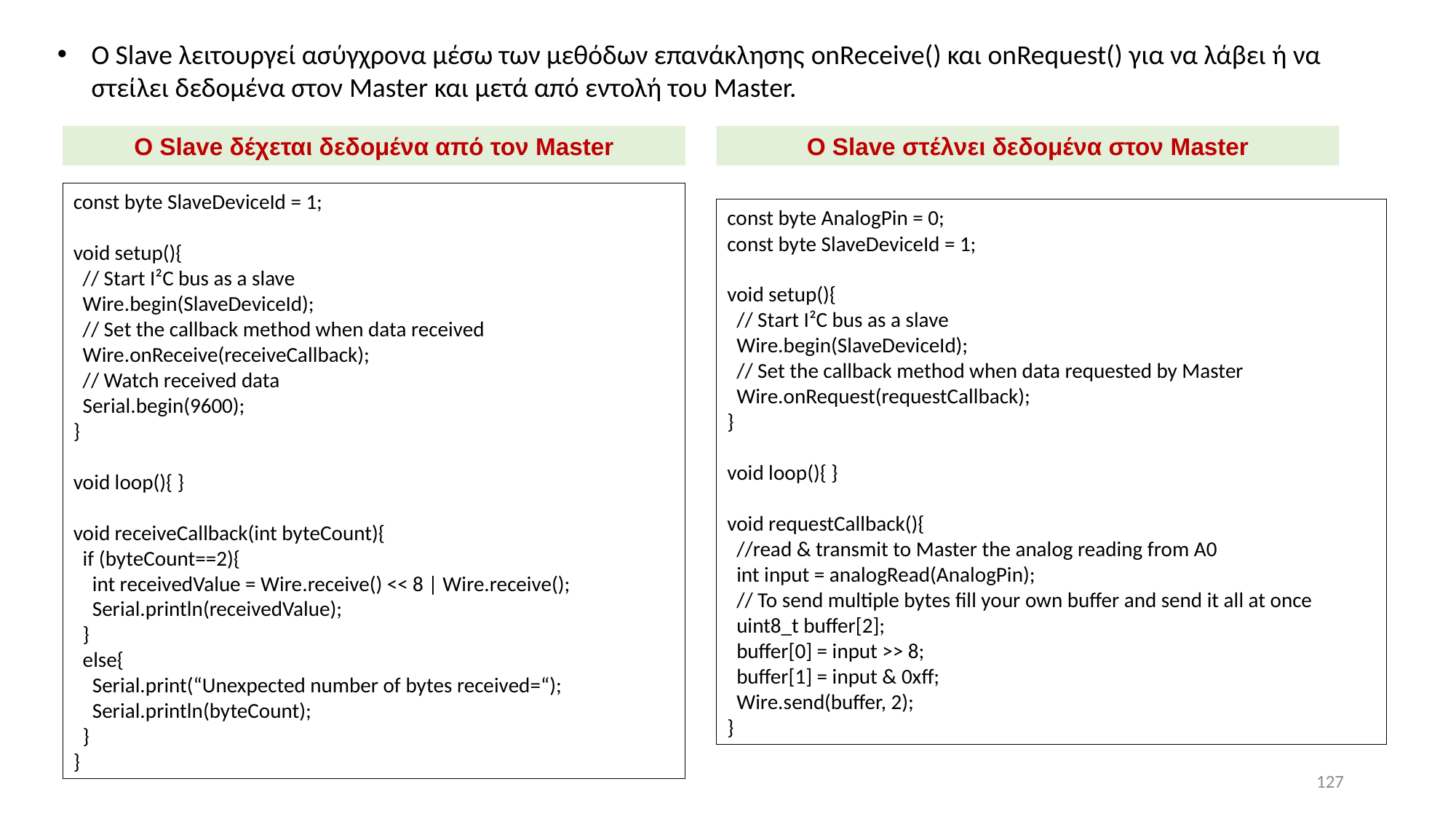

Ο Slave λειτουργεί ασύγχρονα μέσω των μεθόδων επανάκλησης onReceive() και onRequest() για να λάβει ή να στείλει δεδομένα στον Master και μετά από εντολή του Master.
Ο Slave δέχεται δεδομένα από τον Master
Ο Slave στέλνει δεδομένα στον Master
const byte SlaveDeviceId = 1;

void setup(){
  // Start I²C bus as a slave
  Wire.begin(SlaveDeviceId);
  // Set the callback method when data received
  Wire.onReceive(receiveCallback);
  // Watch received data
  Serial.begin(9600);
}

void loop(){ }

void receiveCallback(int byteCount){
  if (byteCount==2){
    int receivedValue = Wire.receive() << 8 | Wire.receive();
    Serial.println(receivedValue);
  }
  else{
    Serial.print(“Unexpected number of bytes received=“);
    Serial.println(byteCount);
  }
}
const byte AnalogPin = 0;
const byte SlaveDeviceId = 1;

void setup(){
  // Start I²C bus as a slave
  Wire.begin(SlaveDeviceId);
  // Set the callback method when data requested by Master
  Wire.onRequest(requestCallback);
}

void loop(){ }

void requestCallback(){
  //read & transmit to Master the analog reading from A0
  int input = analogRead(AnalogPin);
  // To send multiple bytes fill your own buffer and send it all at once
  uint8_t buffer[2];
  buffer[0] = input >> 8;
  buffer[1] = input & 0xff;
  Wire.send(buffer, 2);
}
127